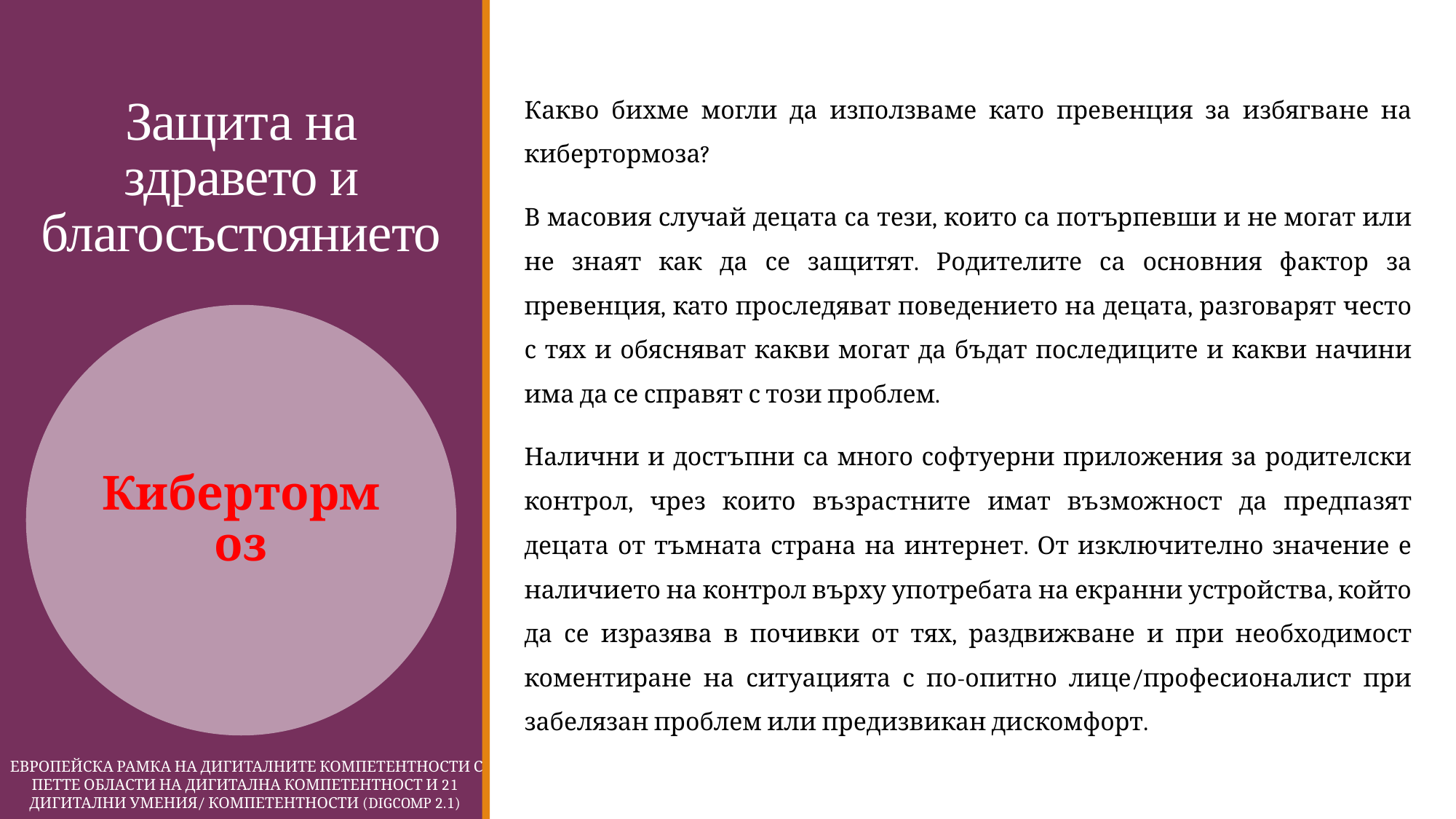

# Защита на здравето и благосъстоянието
Какво бихме могли да използваме като превенция за избягване на кибертормоза?
В масовия случай децата са тези, които са потърпевши и не могат или не знаят как да се защитят. Родителите са основния фактор за превенция, като проследяват поведението на децата, разговарят често с тях и обясняват какви могат да бъдат последиците и какви начини има да се справят с този проблем.
Налични и достъпни са много софтуерни приложения за родителски контрол, чрез които възрастните имат възможност да предпазят децата от тъмната страна на интернет. От изключително значение е наличието на контрол върху употребата на екранни устройства, който да се изразява в почивки от тях, раздвижване и при необходимост коментиране на ситуацията с по-опитно лице/професионалист при забелязан проблем или предизвикан дискомфорт.

Кибертормоз
 Европейска Рамка на дигиталните компетентности с петте области на дигитална компетентност и 21 дигитални умения/ компетентности (DigComp 2.1)